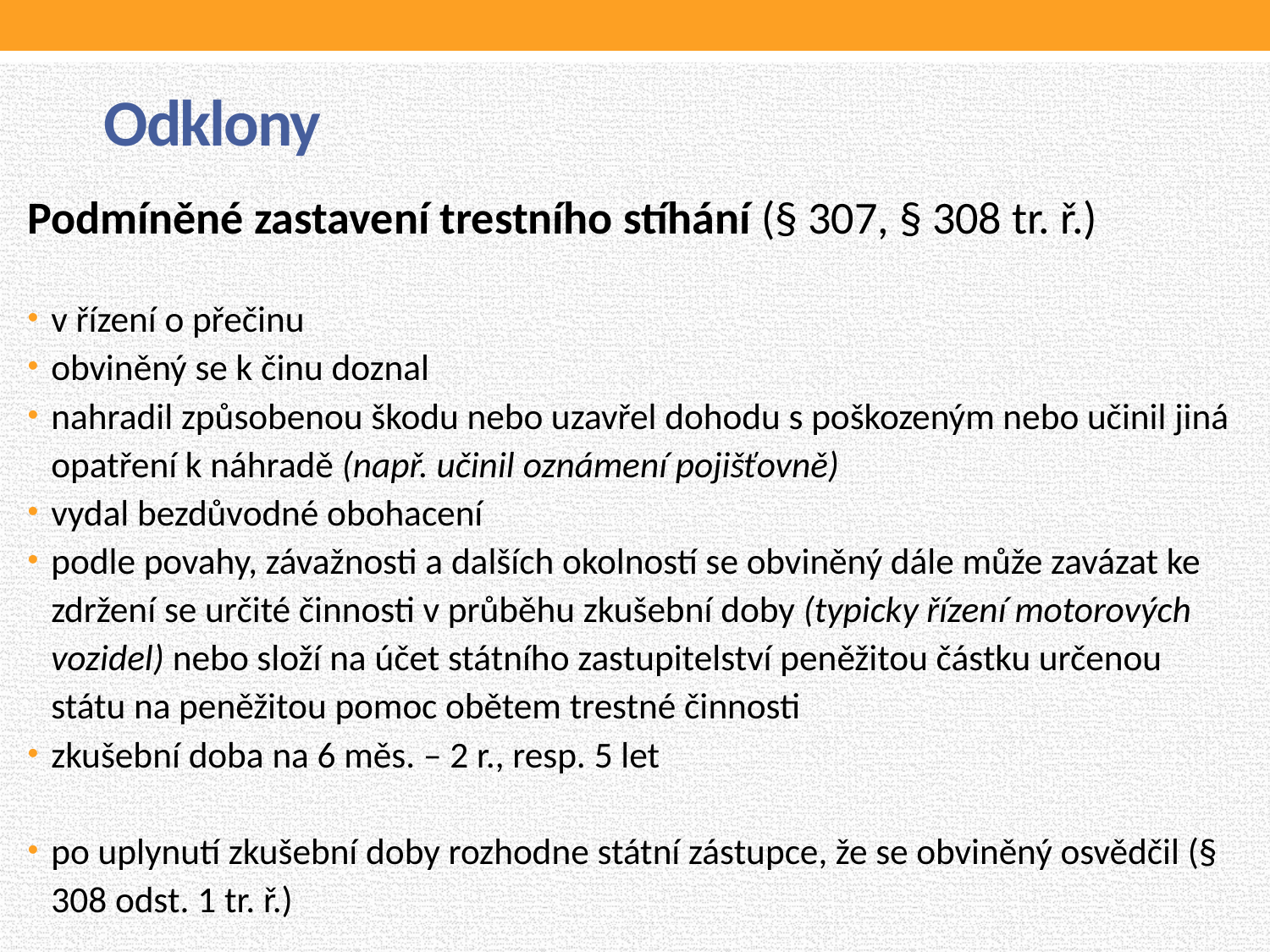

# Odklony
Podmíněné zastavení trestního stíhání (§ 307, § 308 tr. ř.)

v řízení o přečinu
obviněný se k činu doznal
nahradil způsobenou škodu nebo uzavřel dohodu s poškozeným nebo učinil jiná opatření k náhradě (např. učinil oznámení pojišťovně)
vydal bezdůvodné obohacení
podle povahy, závažnosti a dalších okolností se obviněný dále může zavázat ke zdržení se určité činnosti v průběhu zkušební doby (typicky řízení motorových vozidel) nebo složí na účet státního zastupitelství peněžitou částku určenou státu na peněžitou pomoc obětem trestné činnosti
zkušební doba na 6 měs. – 2 r., resp. 5 let

po uplynutí zkušební doby rozhodne státní zástupce, že se obviněný osvědčil (§ 308 odst. 1 tr. ř.)